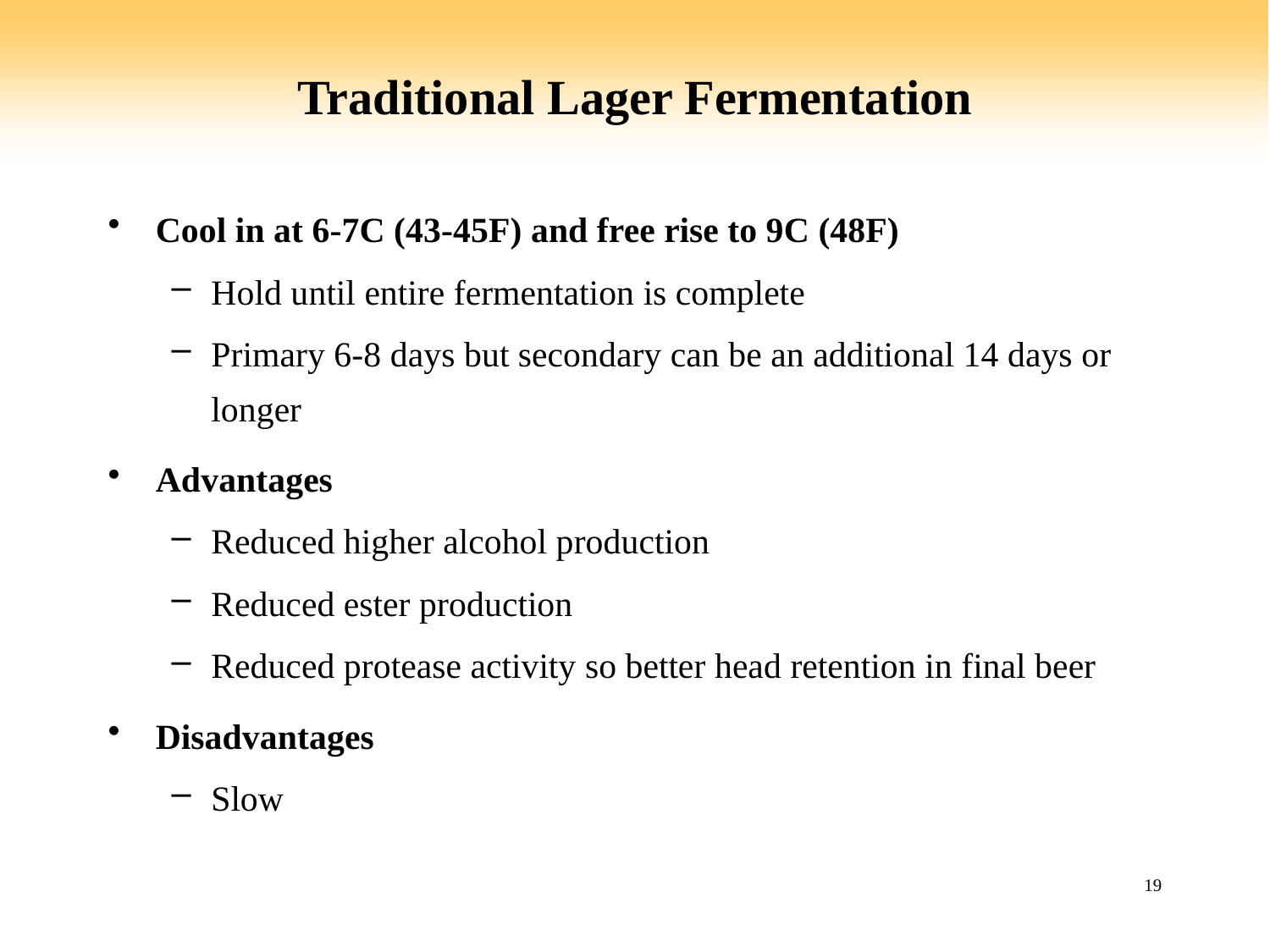

# Traditional Lager Fermentation
Cool in at 6-7C (43-45F) and free rise to 9C (48F)
Hold until entire fermentation is complete
Primary 6-8 days but secondary can be an additional 14 days or longer
Advantages
Reduced higher alcohol production
Reduced ester production
Reduced protease activity so better head retention in final beer
Disadvantages
Slow

19